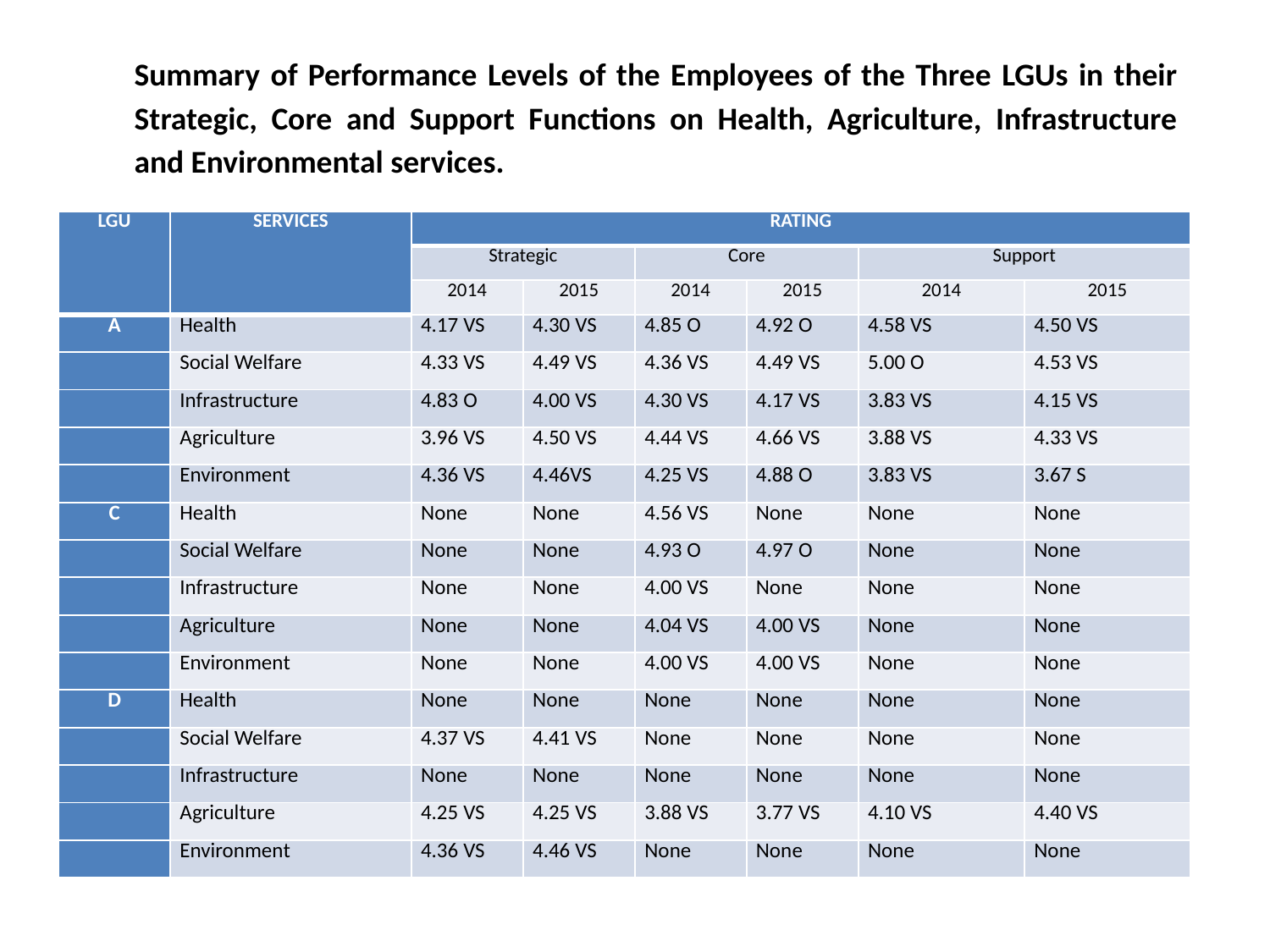

Summary of Performance Levels of the Employees of the Three LGUs in their Strategic, Core and Support Functions on Health, Agriculture, Infrastructure and Environmental services.
| LGU | SERVICES | RATING |  |  |  |  |  |
| --- | --- | --- | --- | --- | --- | --- | --- |
|  |  | Strategic |  | Core |  | Support |  |
|  |  | 2014 | 2015 | 2014 | 2015 | 2014 | 2015 |
| A | Health | 4.17 VS | 4.30 VS | 4.85 O | 4.92 O | 4.58 VS | 4.50 VS |
|  | Social Welfare | 4.33 VS | 4.49 VS | 4.36 VS | 4.49 VS | 5.00 O | 4.53 VS |
|  | Infrastructure | 4.83 O | 4.00 VS | 4.30 VS | 4.17 VS | 3.83 VS | 4.15 VS |
|  | Agriculture | 3.96 VS | 4.50 VS | 4.44 VS | 4.66 VS | 3.88 VS | 4.33 VS |
|  | Environment | 4.36 VS | 4.46VS | 4.25 VS | 4.88 O | 3.83 VS | 3.67 S |
| C | Health | None | None | 4.56 VS | None | None | None |
|  | Social Welfare | None | None | 4.93 O | 4.97 O | None | None |
|  | Infrastructure | None | None | 4.00 VS | None | None | None |
|  | Agriculture | None | None | 4.04 VS | 4.00 VS | None | None |
|  | Environment | None | None | 4.00 VS | 4.00 VS | None | None |
| D | Health | None | None | None | None | None | None |
|  | Social Welfare | 4.37 VS | 4.41 VS | None | None | None | None |
|  | Infrastructure | None | None | None | None | None | None |
|  | Agriculture | 4.25 VS | 4.25 VS | 3.88 VS | 3.77 VS | 4.10 VS | 4.40 VS |
|  | Environment | 4.36 VS | 4.46 VS | None | None | None | None |